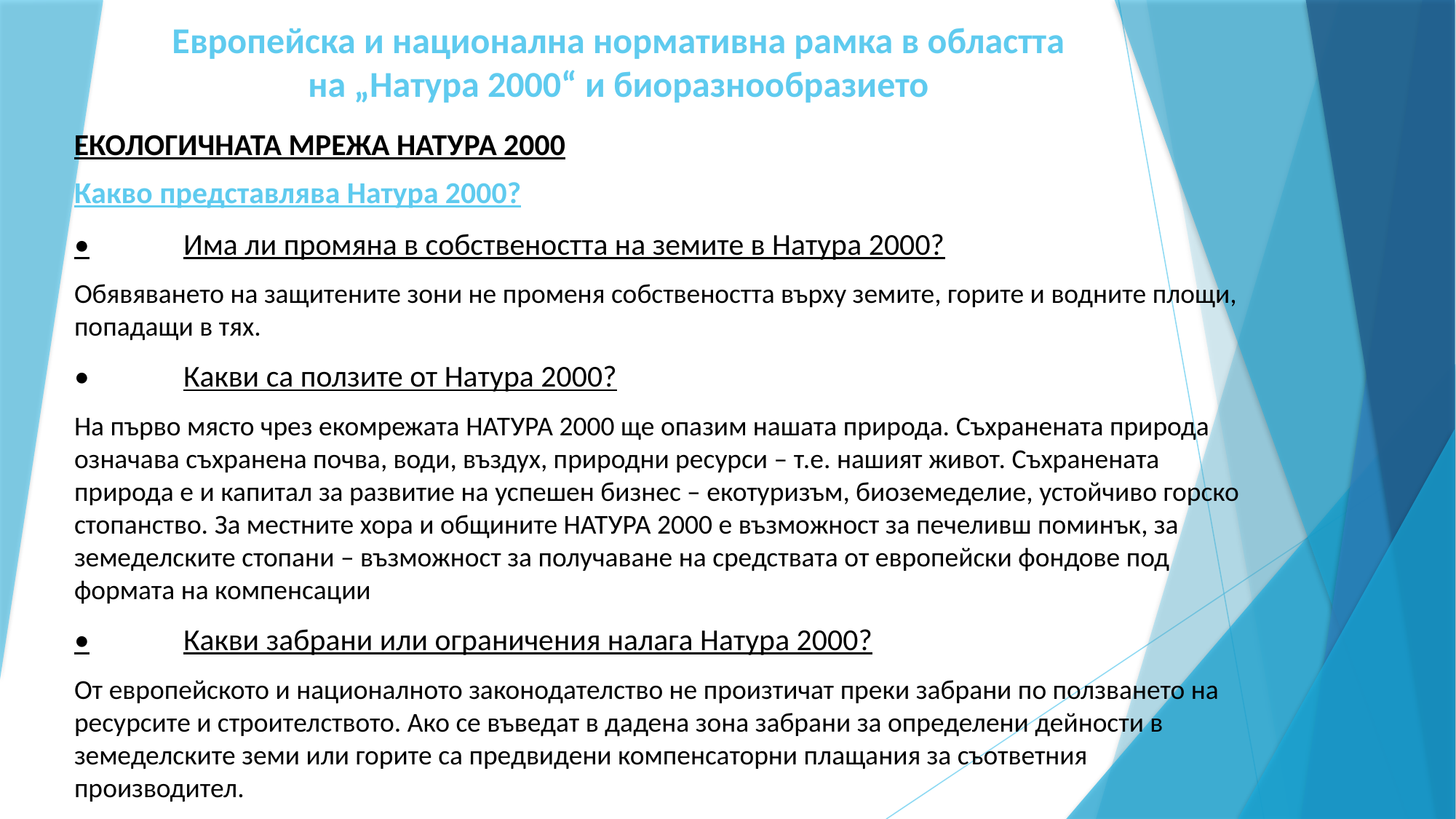

# Европейска и национална нормативна рамка в областта на „Натура 2000“ и биоразнообразието
ЕКОЛОГИЧНАТА МРЕЖА НАТУРА 2000
Какво представлява Натура 2000?
•	Има ли промяна в собствеността на земите в Натура 2000?
Обявяването на защитените зони не променя собствеността върху земите, горите и водните площи, попадащи в тях.
•	Какви са ползите от Натура 2000?
На първо място чрез екомрежата НАТУРА 2000 ще опазим нашата природа. Съхранената природа означава съхранена почва, води, въздух, природни ресурси – т.е. нашият живот. Съхранената природа е и капитал за развитие на успешен бизнес – екотуризъм, биоземеделие, устойчиво горско стопанство. За местните хора и общините НАТУРА 2000 е възможност за печеливш поминък, за земеделските стопани – възможност за получаване на средствата от европейски фондове под формата на компенсации
•	Какви забрани или ограничения налага Натура 2000?
От европейското и националното законодателство не произтичат преки забрани по ползването на ресурсите и строителството. Ако се въведат в дадена зона забрани за определени дейности в земеделските земи или горите са предвидени компенсаторни плащания за съответния производител.